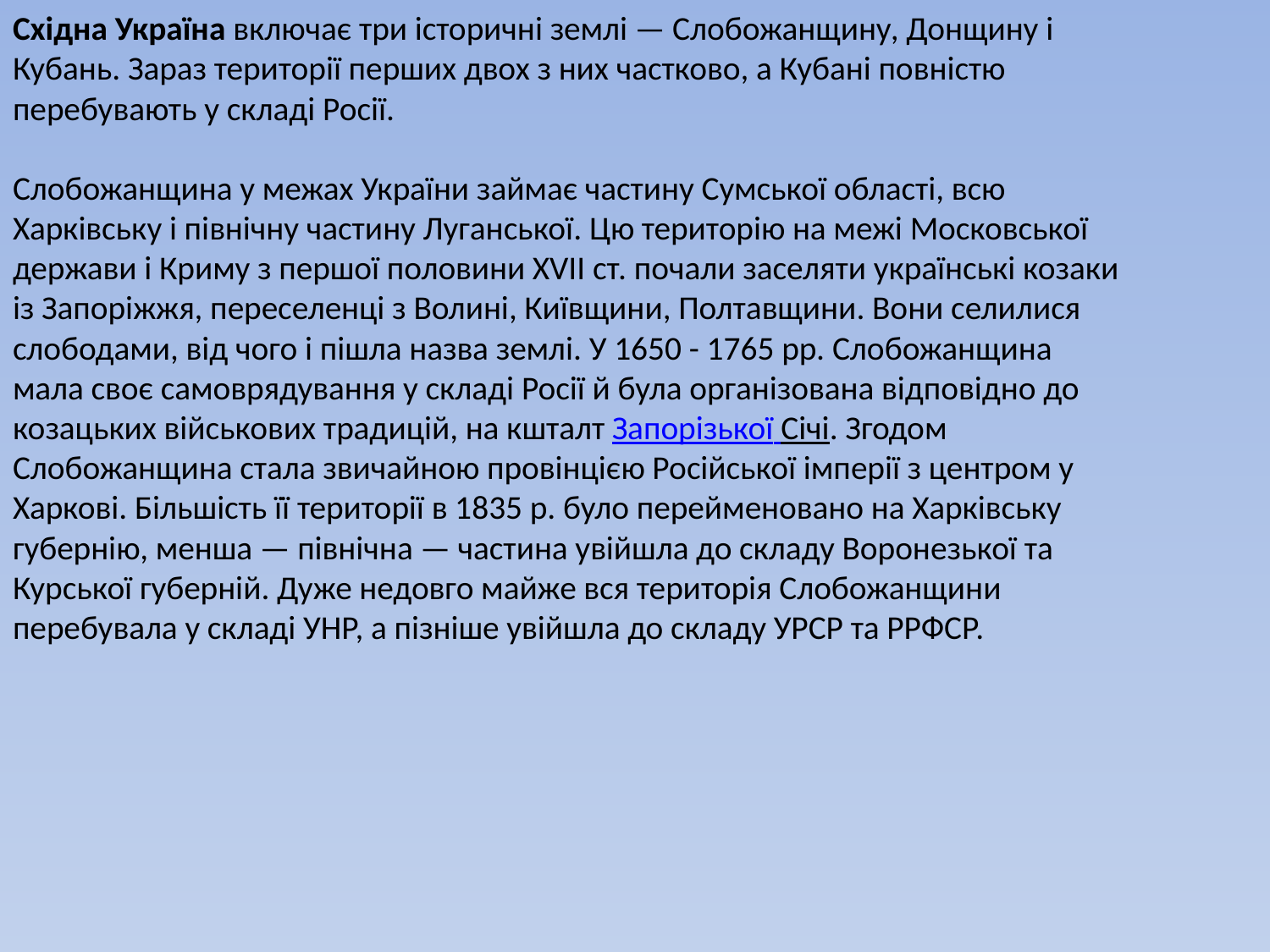

Східна Україна включає три історичні землі — Слобожанщину, Донщину і Кубань. Зараз території перших двох з них частково, а Кубані повністю перебувають у складі Росії.
Слобожанщина у межах України займає частину Сумської області, всю Харківську і північну частину Луганської. Цю територію на межі Московської держави і Криму з першої половини XVII ст. почали заселяти українські козаки із Запоріжжя, переселенці з Волині, Київщини, Полтавщини. Вони селилися слободами, від чого і пішла назва землі. У 1650 - 1765 рр. Слобожанщина мала своє самоврядування у складі Росії й була організована відповідно до козацьких військових традицій, на кшталт Запорізької Січі. Згодом Слобожанщина стала звичайною провінцією Російської імперії з центром у Харкові. Більшість її території в 1835 р. було перейменовано на Харківську губернію, менша — північна — частина увійшла до складу Воронезької та Курської губерній. Дуже недовго майже вся територія Слобожанщини перебувала у складі УНР, а пізніше увійшла до складу УРСР та РРФСР.